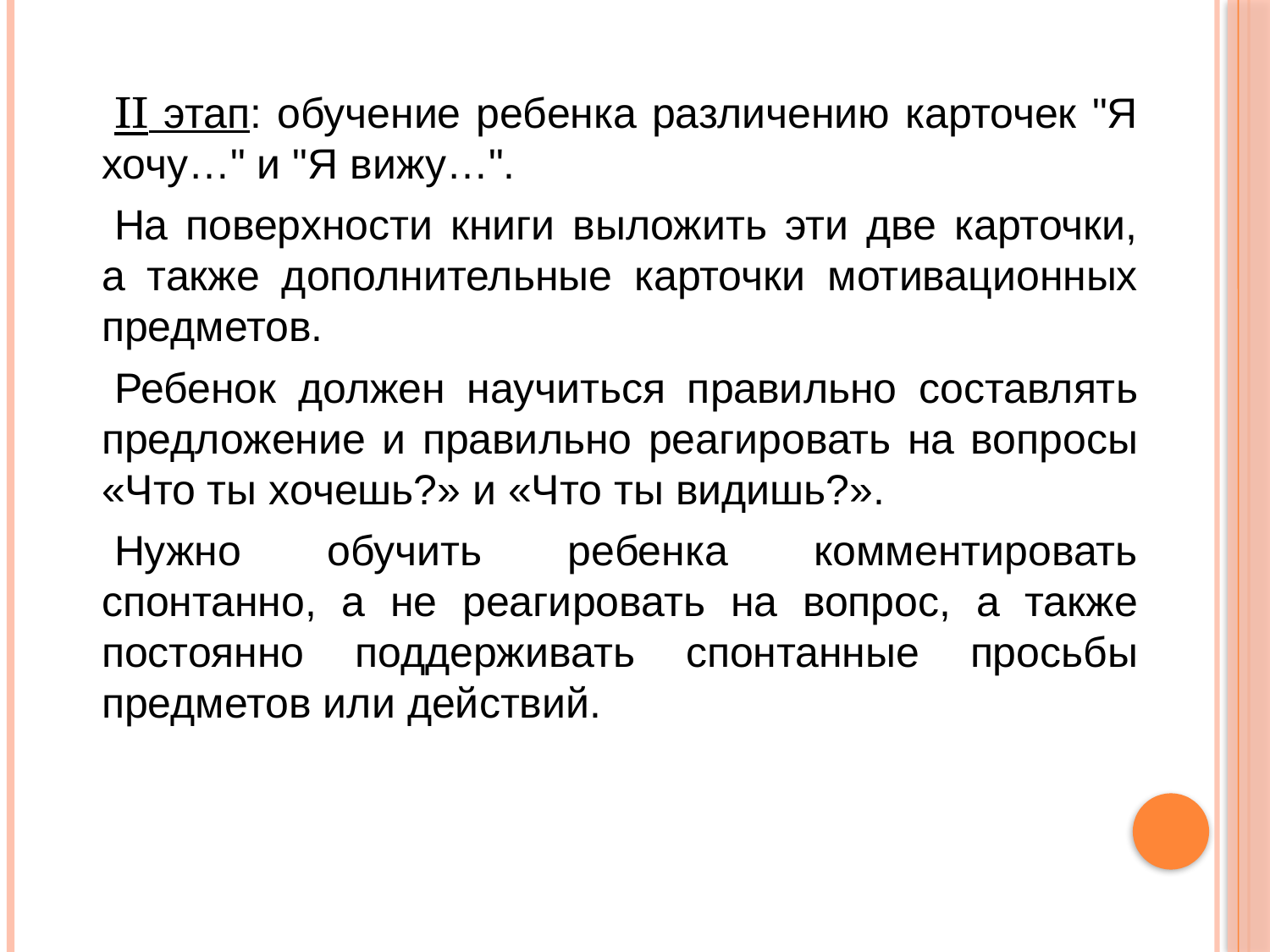

II этап: обучение ребенка различению карточек "Я хочу…" и "Я вижу…".
На поверхности книги выложить эти две карточки, а также дополнительные карточки мотивационных предметов.
Ребенок должен научиться правильно составлять предложение и правильно реагировать на вопросы «Что ты хочешь?» и «Что ты видишь?».
Нужно обучить ребенка комментировать спонтанно, а не реагировать на вопрос, а также постоянно поддерживать спонтанные просьбы предметов или действий.